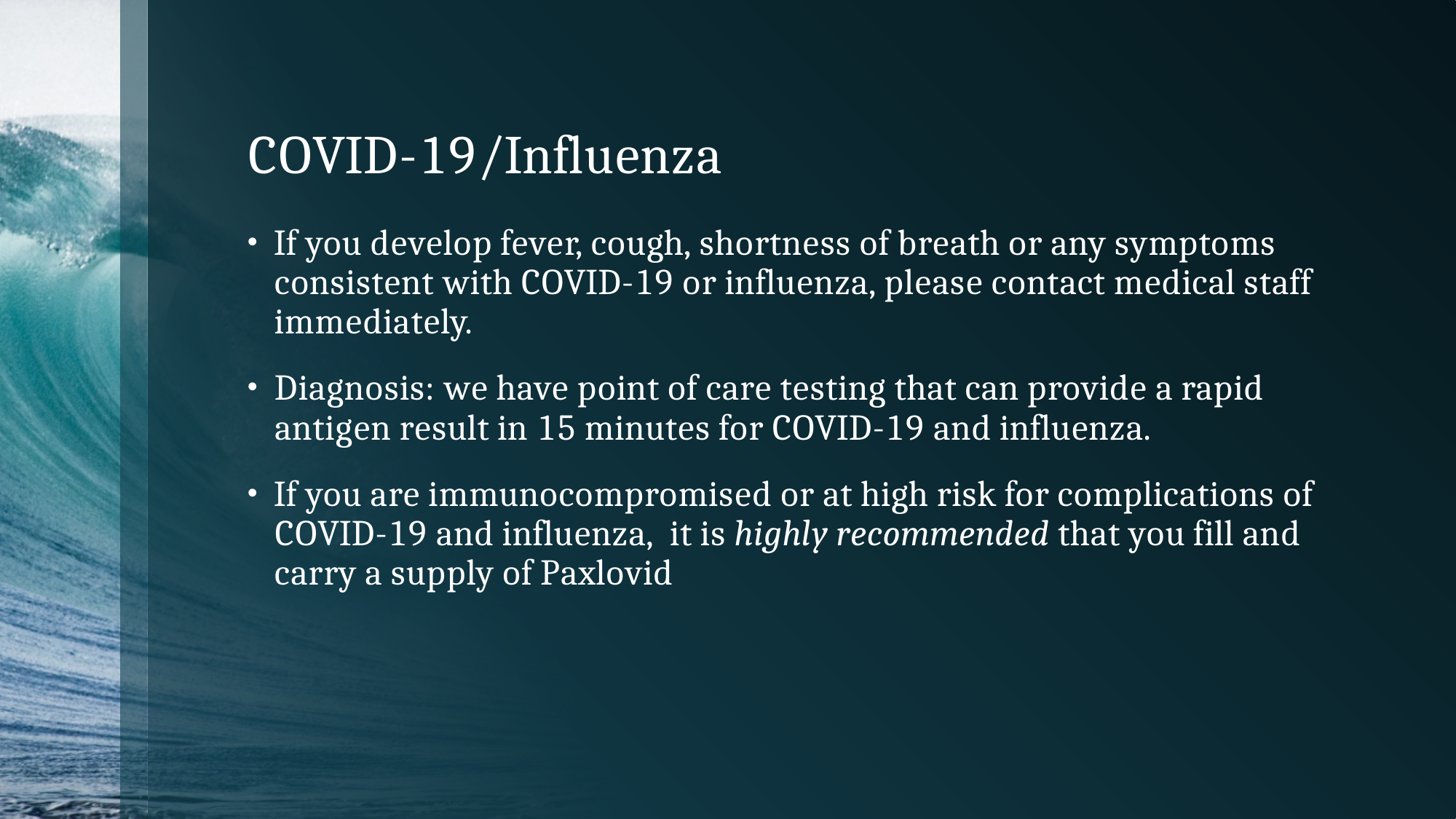

# COVID-19/Influenza
If you develop fever, cough, shortness of breath or any symptoms consistent with COVID-19 or influenza, please contact medical staff immediately.
Diagnosis: we have point of care testing that can provide a rapid antigen result in 15 minutes for COVID-19 and influenza.
If you are immunocompromised or at high risk for complications of COVID-19 and influenza,  it is highly recommended that you fill and carry a supply of Paxlovid